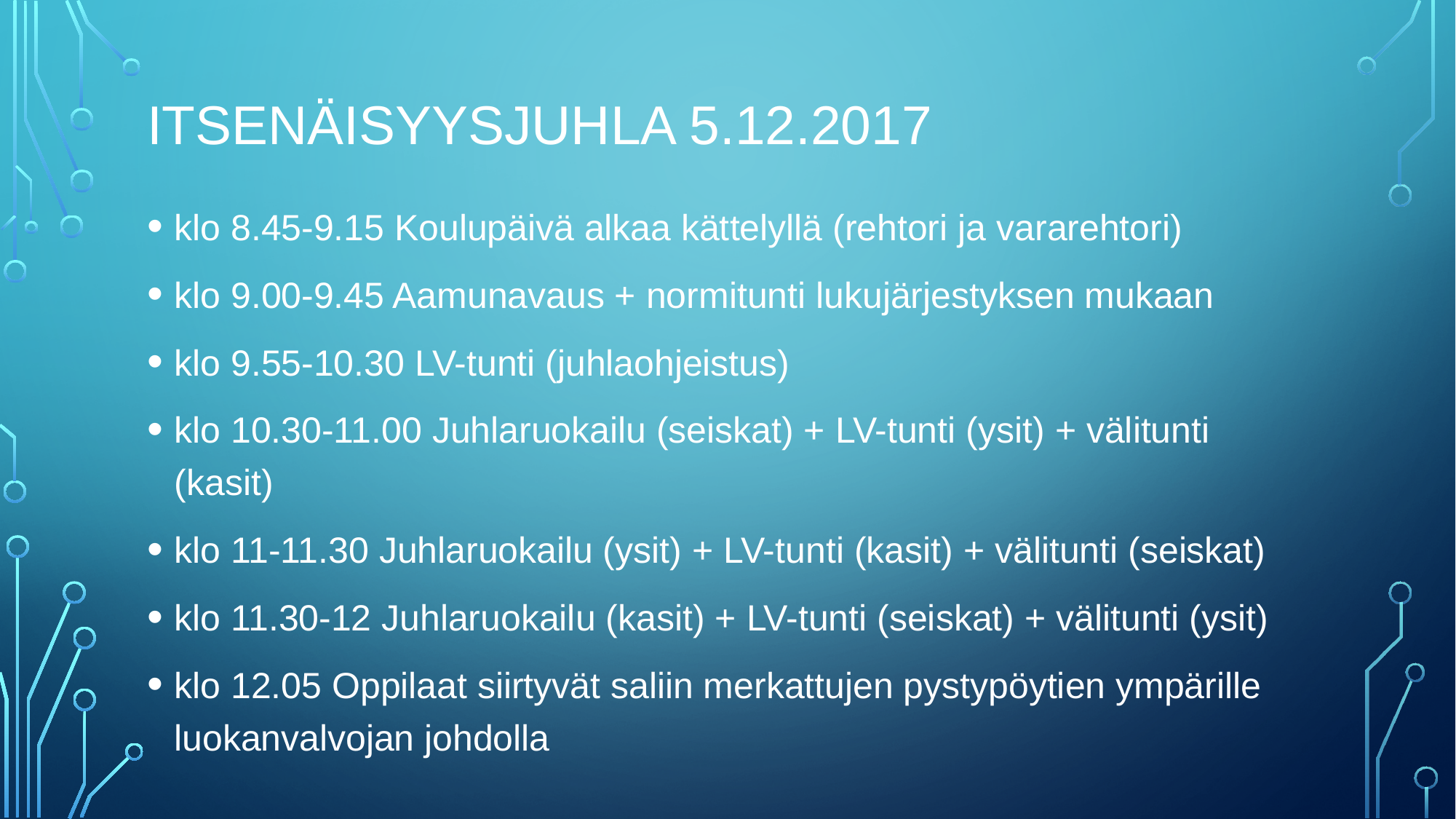

# Itsenäisyysjuhla 5.12.2017
klo 8.45-9.15 Koulupäivä alkaa kättelyllä (rehtori ja vararehtori)
klo 9.00-9.45 Aamunavaus + normitunti lukujärjestyksen mukaan
klo 9.55-10.30 LV-tunti (juhlaohjeistus)
klo 10.30-11.00 Juhlaruokailu (seiskat) + LV-tunti (ysit) + välitunti (kasit)
klo 11-11.30 Juhlaruokailu (ysit) + LV-tunti (kasit) + välitunti (seiskat)
klo 11.30-12 Juhlaruokailu (kasit) + LV-tunti (seiskat) + välitunti (ysit)
klo 12.05 Oppilaat siirtyvät saliin merkattujen pystypöytien ympärille luokanvalvojan johdolla